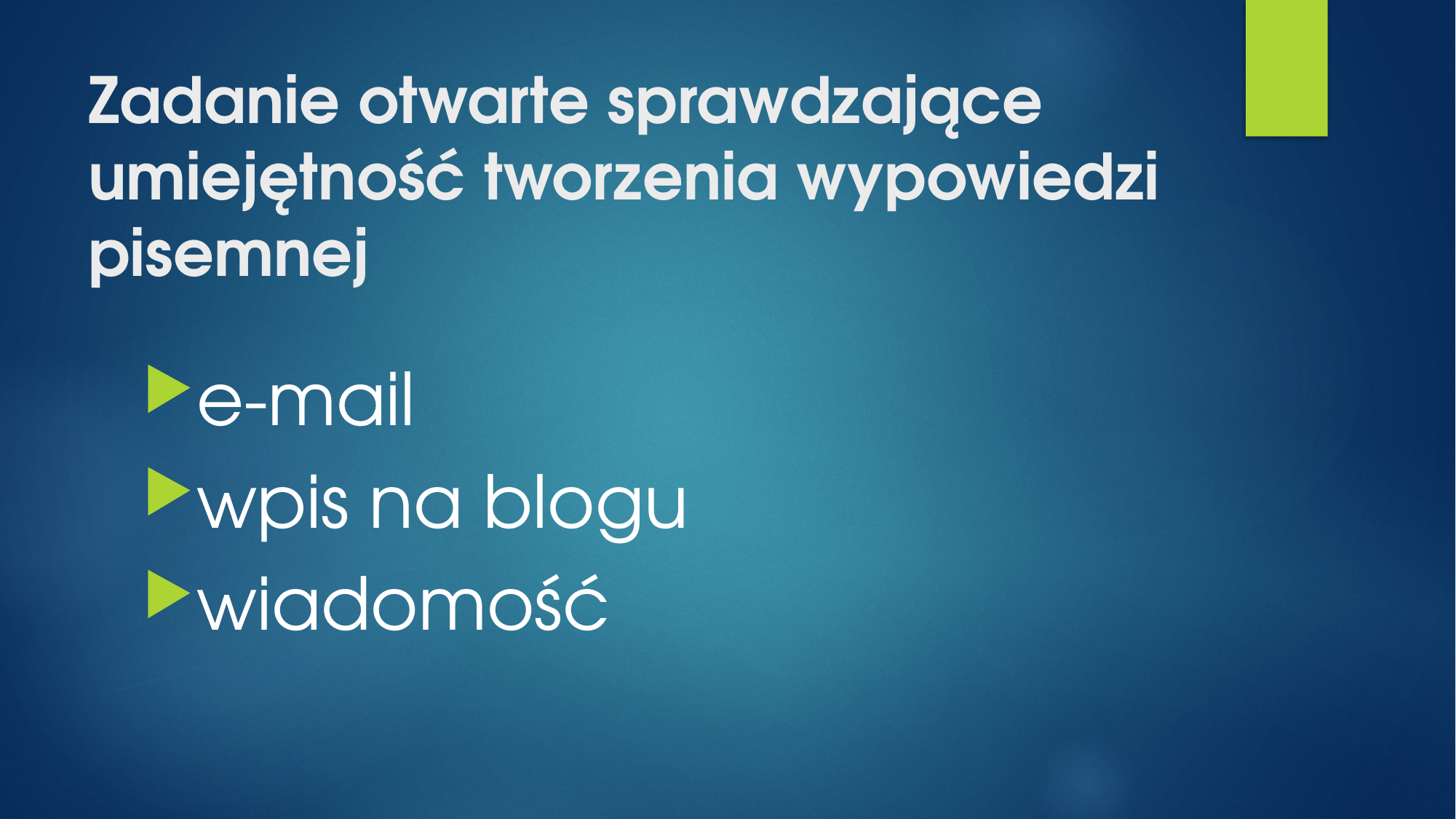

# Zadanie otwarte sprawdzające umiejętność tworzenia wypowiedzi pisemnej
e-mail
wpis na blogu
wiadomość